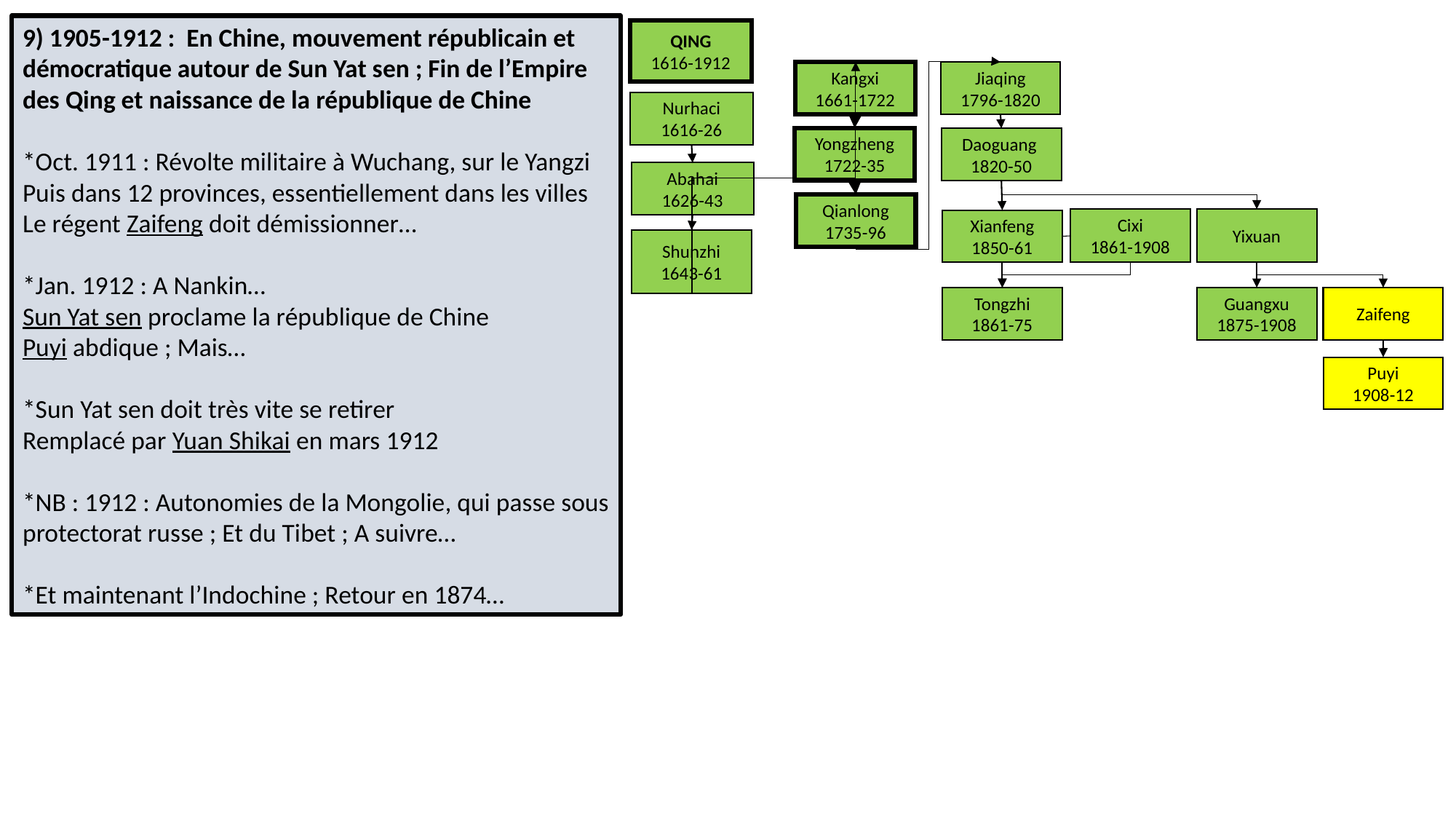

9) 1905-1912 :  En Chine, mouvement républicain et démocratique autour de Sun Yat sen ; Fin de l’Empire des Qing et naissance de la république de Chine

*Oct. 1911 : Révolte militaire à Wuchang, sur le Yangzi
Puis dans 12 provinces, essentiellement dans les villes
Le régent Zaifeng doit démissionner…

*Jan. 1912 : A Nankin…
Sun Yat sen proclame la république de Chine
Puyi abdique ; Mais…

*Sun Yat sen doit très vite se retirer
Remplacé par Yuan Shikai en mars 1912

*NB : 1912 : Autonomies de la Mongolie, qui passe sous protectorat russe ; Et du Tibet ; A suivre…

*Et maintenant l’Indochine ; Retour en 1874…
QING
1616-1912
Kangxi
1661-1722
Jiaqing
1796-1820
Nurhaci
1616-26
Yongzheng
1722-35
Daoguang
1820-50
Abahai
1626-43
Qianlong
1735-96
Yixuan
Cixi
1861-1908
Xianfeng
1850-61
Shunzhi
1643-61
Guangxu
1875-1908
Zaifeng
Tongzhi
1861-75
Puyi
1908-12